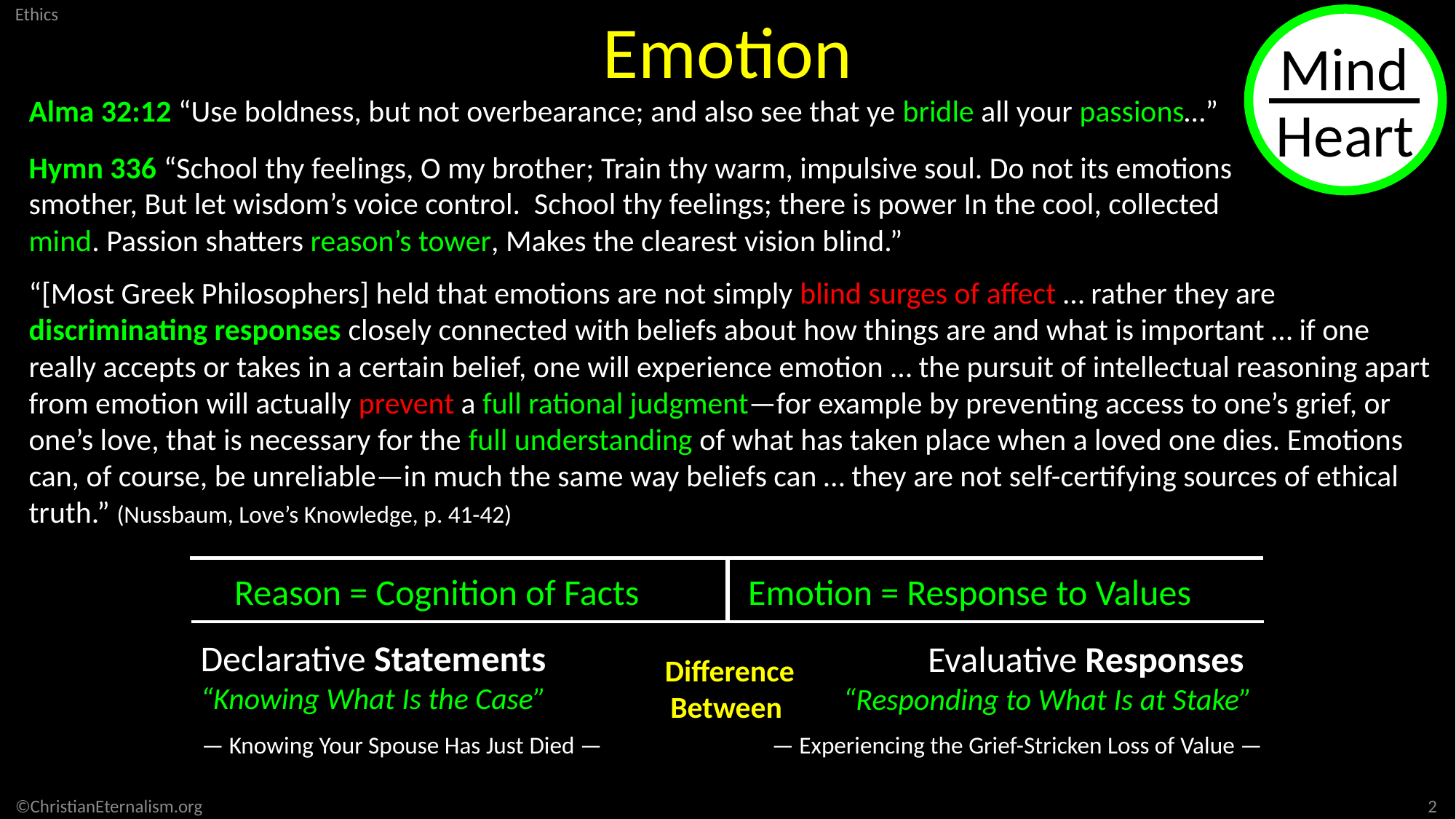

Emotion

Mind
Heart
Alma 32:12 “Use boldness, but not overbearance; and also see that ye bridle all your passions…”
Hymn 336 “School thy feelings, O my brother; Train thy warm, impulsive soul. Do not its emotions
smother, But let wisdom’s voice control.  School thy feelings; there is power In the cool, collected
mind. Passion shatters reason’s tower, Makes the clearest vision blind.”
“[Most Greek Philosophers] held that emotions are not simply blind surges of affect … rather they are discriminating responses closely connected with beliefs about how things are and what is important … if one really accepts or takes in a certain belief, one will experience emotion … the pursuit of intellectual reasoning apart from emotion will actually prevent a full rational judgment—for example by preventing access to one’s grief, or one’s love, that is necessary for the full understanding of what has taken place when a loved one dies. Emotions can, of course, be unreliable—in much the same way beliefs can … they are not self-certifying sources of ethical truth.” (Nussbaum, Love’s Knowledge, p. 41-42)
Reason = Cognition of Facts
Emotion = Response to Values
Declarative Statements
“Knowing What Is the Case”
Evaluative Responses
“Responding to What Is at Stake”
Difference
Between
— Knowing Your Spouse Has Just Died —
— Experiencing the Grief-Stricken Loss of Value —
2
©ChristianEternalism.org